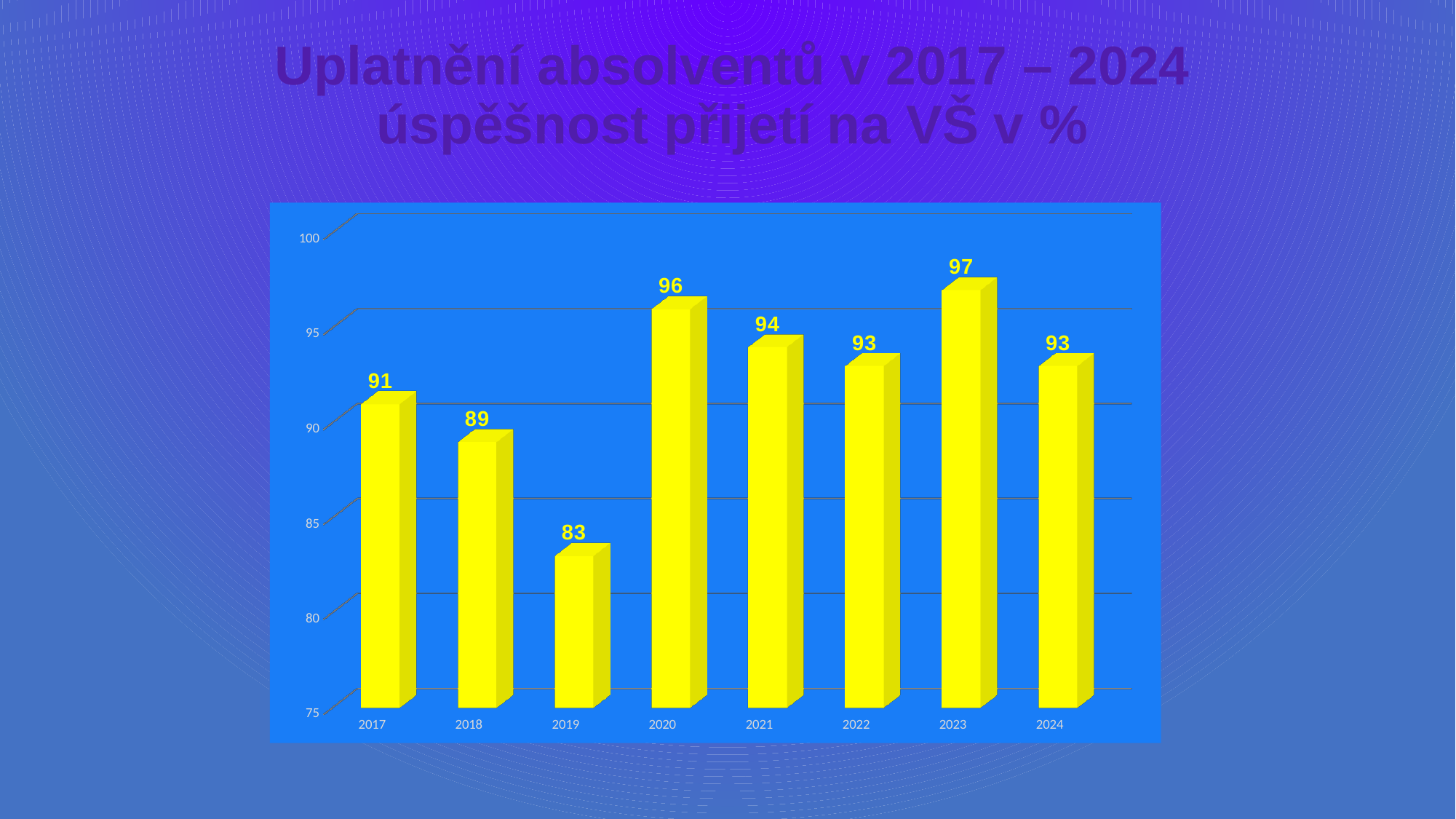

# Uplatnění absolventů v 2017 – 2024 úspěšnost přijetí na VŠ v %

[unsupported chart]